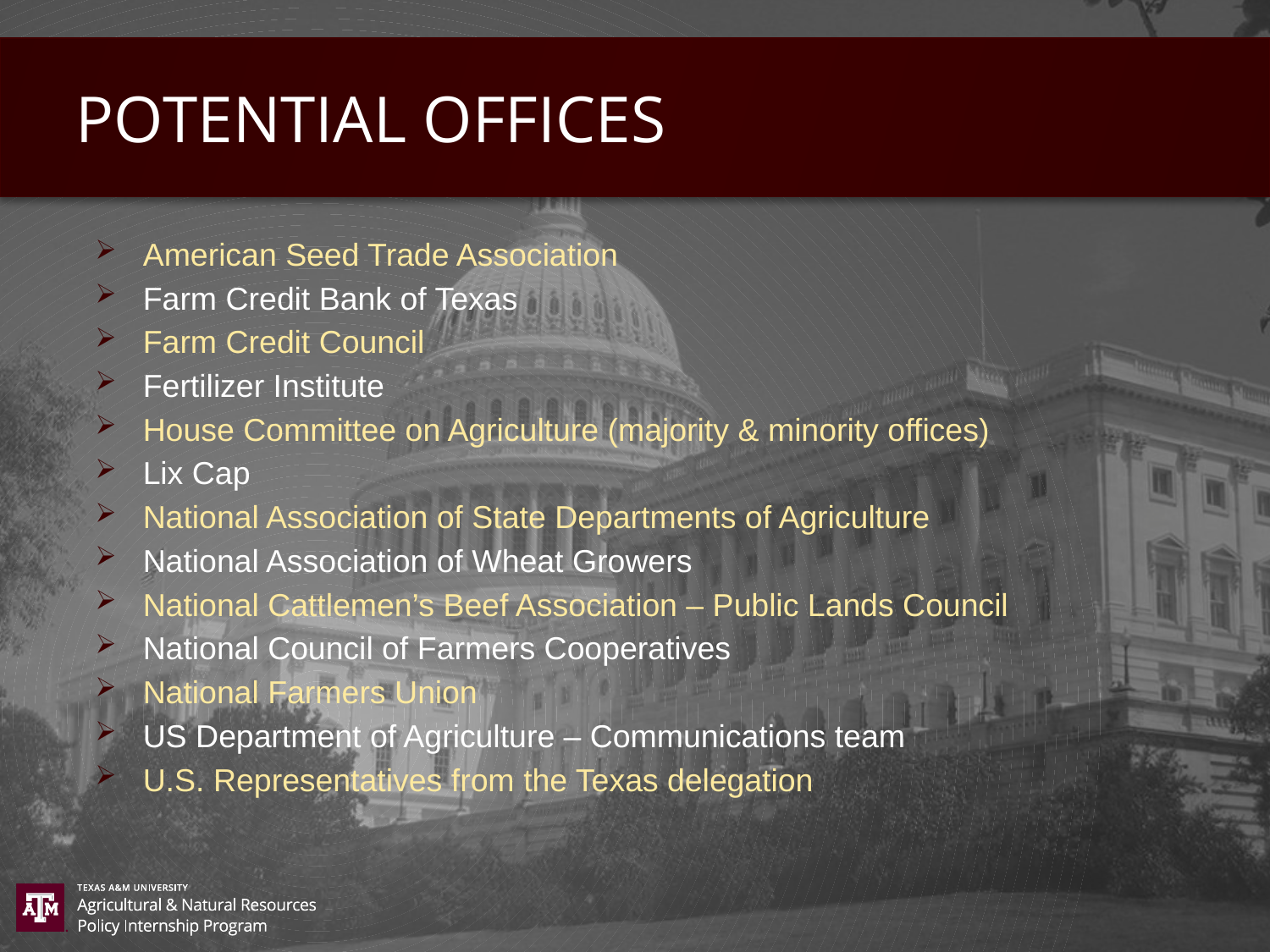

# Potential offices
American Seed Trade Association
Farm Credit Bank of Texas
Farm Credit Council
Fertilizer Institute
House Committee on Agriculture (majority & minority offices)
Lix Cap
National Association of State Departments of Agriculture
National Association of Wheat Growers
National Cattlemen’s Beef Association – Public Lands Council
National Council of Farmers Cooperatives
National Farmers Union
US Department of Agriculture – Communications team
U.S. Representatives from the Texas delegation